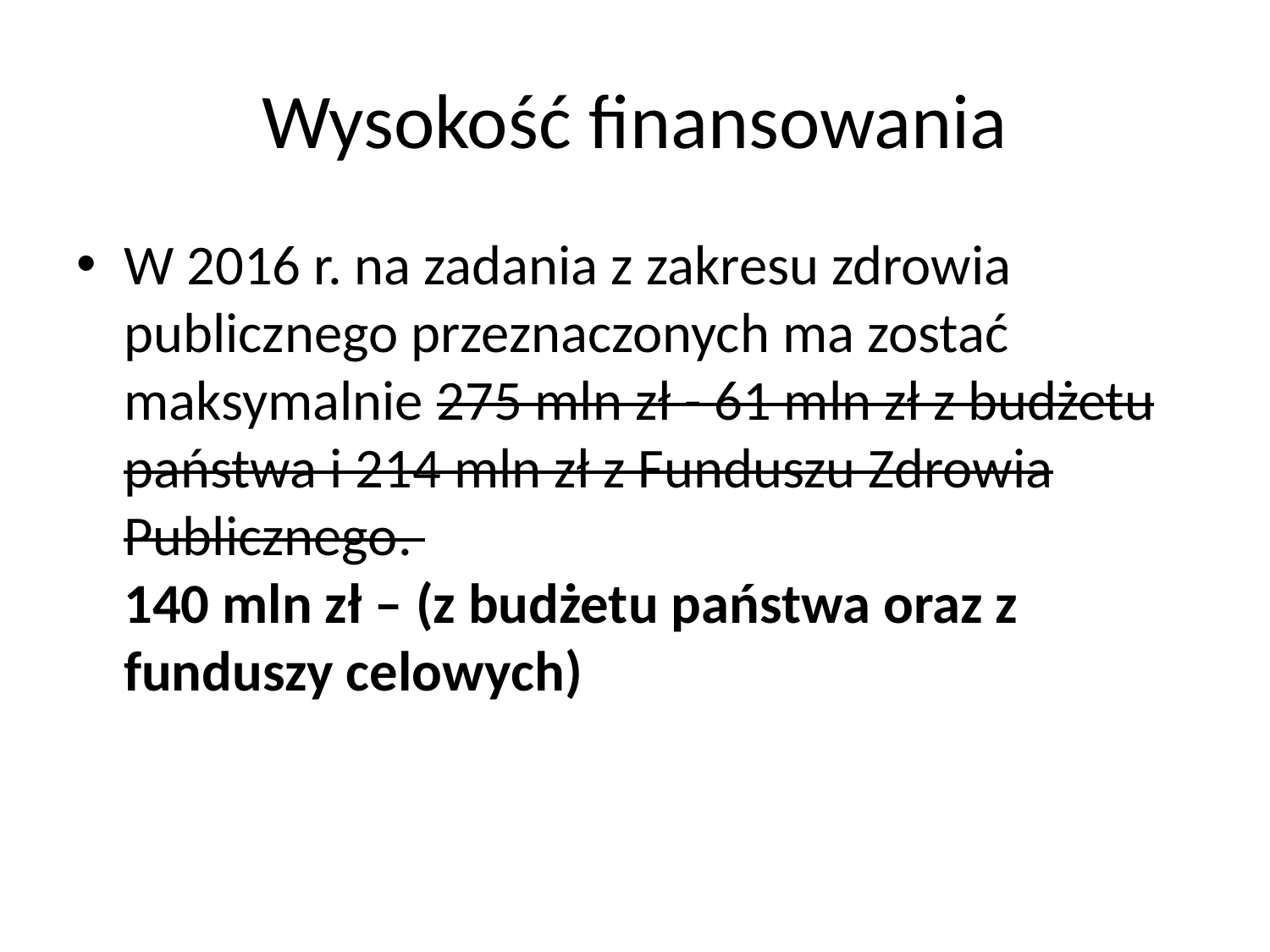

# Wysokość finansowania
W 2016 r. na zadania z zakresu zdrowia publicznego przeznaczonych ma zostać maksymalnie 275 mln zł - 61 mln zł z budżetu państwa i 214 mln zł z Funduszu Zdrowia Publicznego.
140 mln zł – (z budżetu państwa oraz z funduszy celowych)